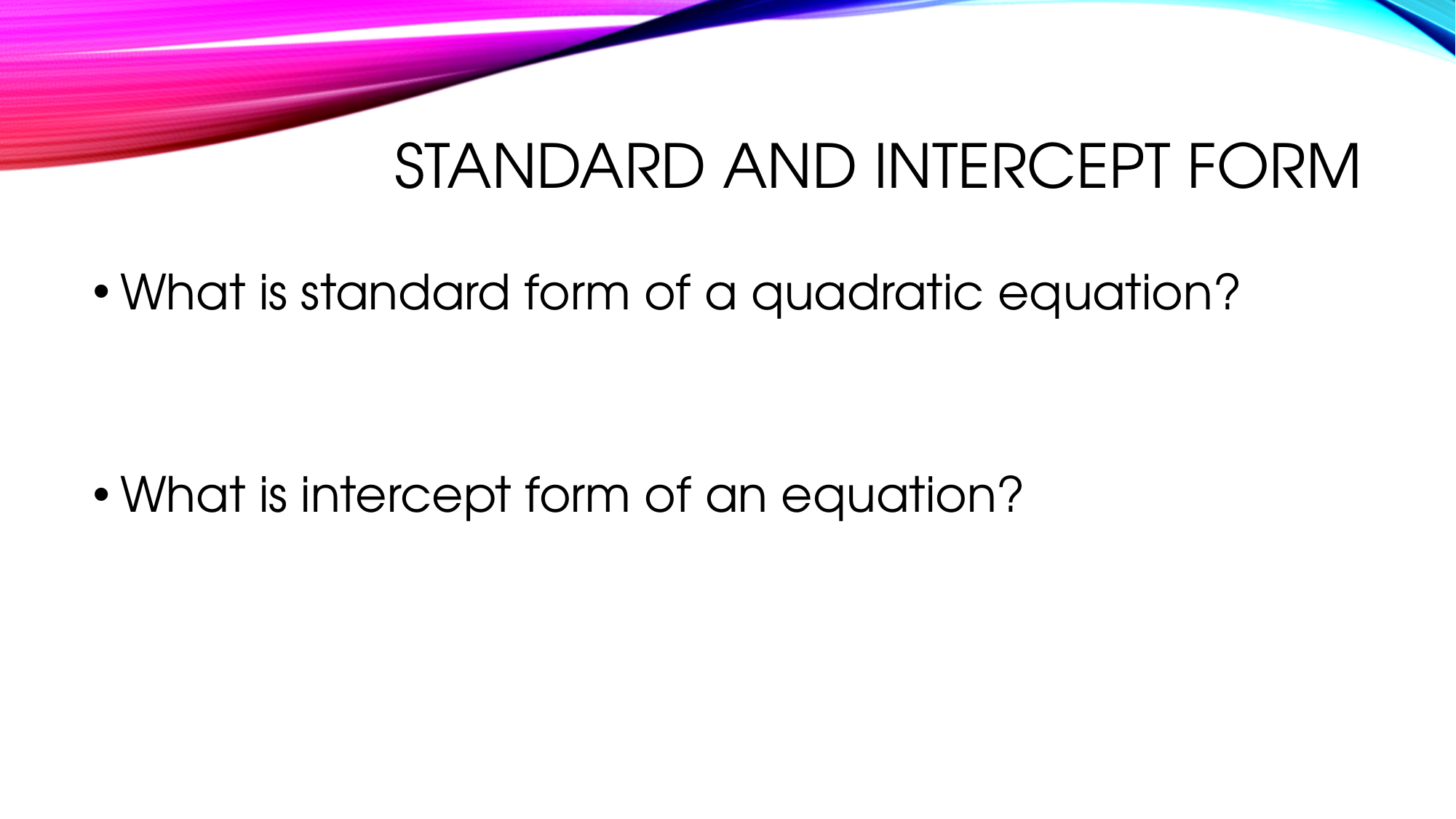

# Standard and intercept form
What is standard form of a quadratic equation?

What is intercept form of an equation?